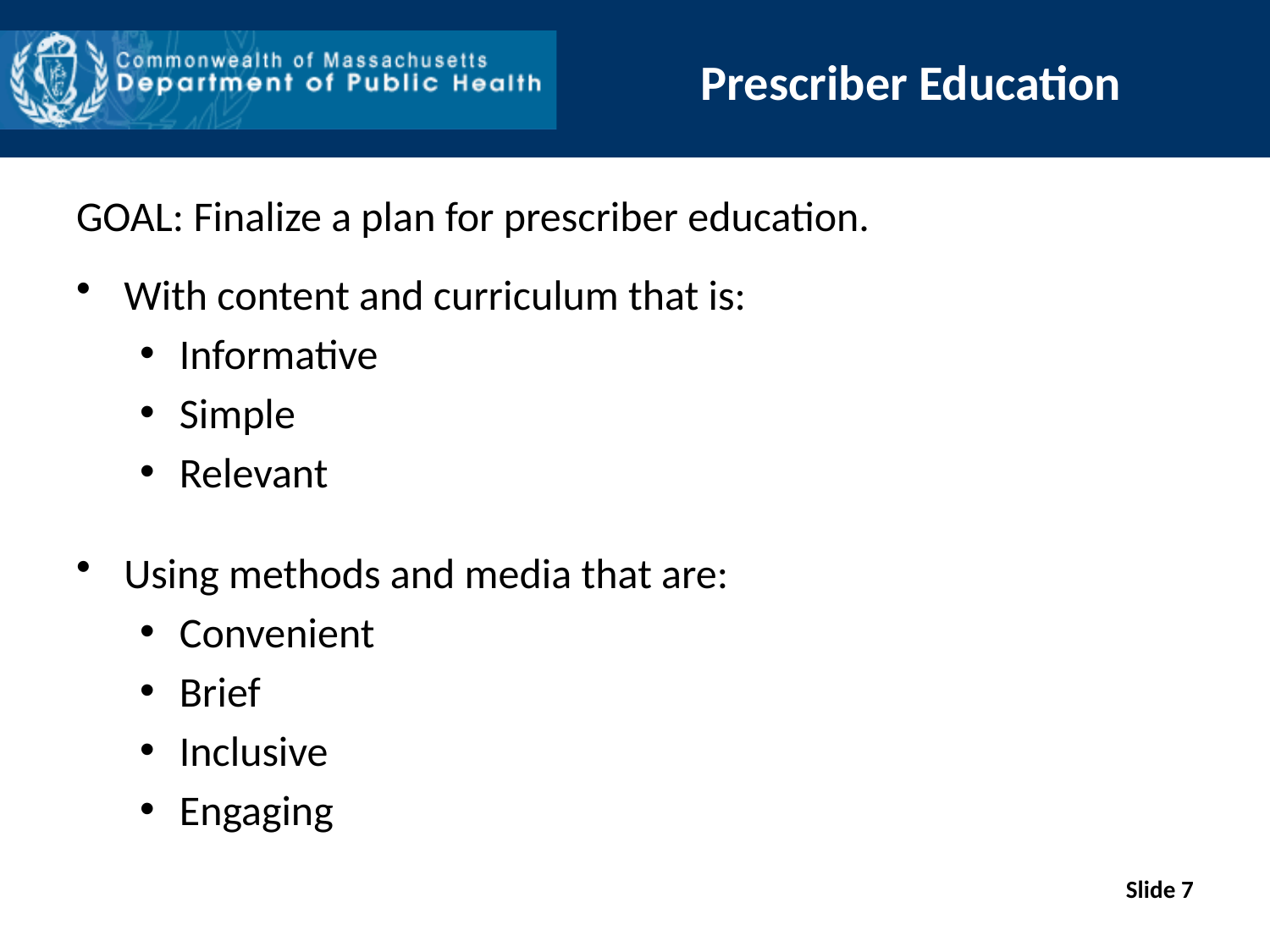

# Prescriber Education
GOAL: Finalize a plan for prescriber education.

With content and curriculum that is:
Informative
Simple
Relevant

Using methods and media that are:
Convenient
Brief
Inclusive
Engaging

Slide 7